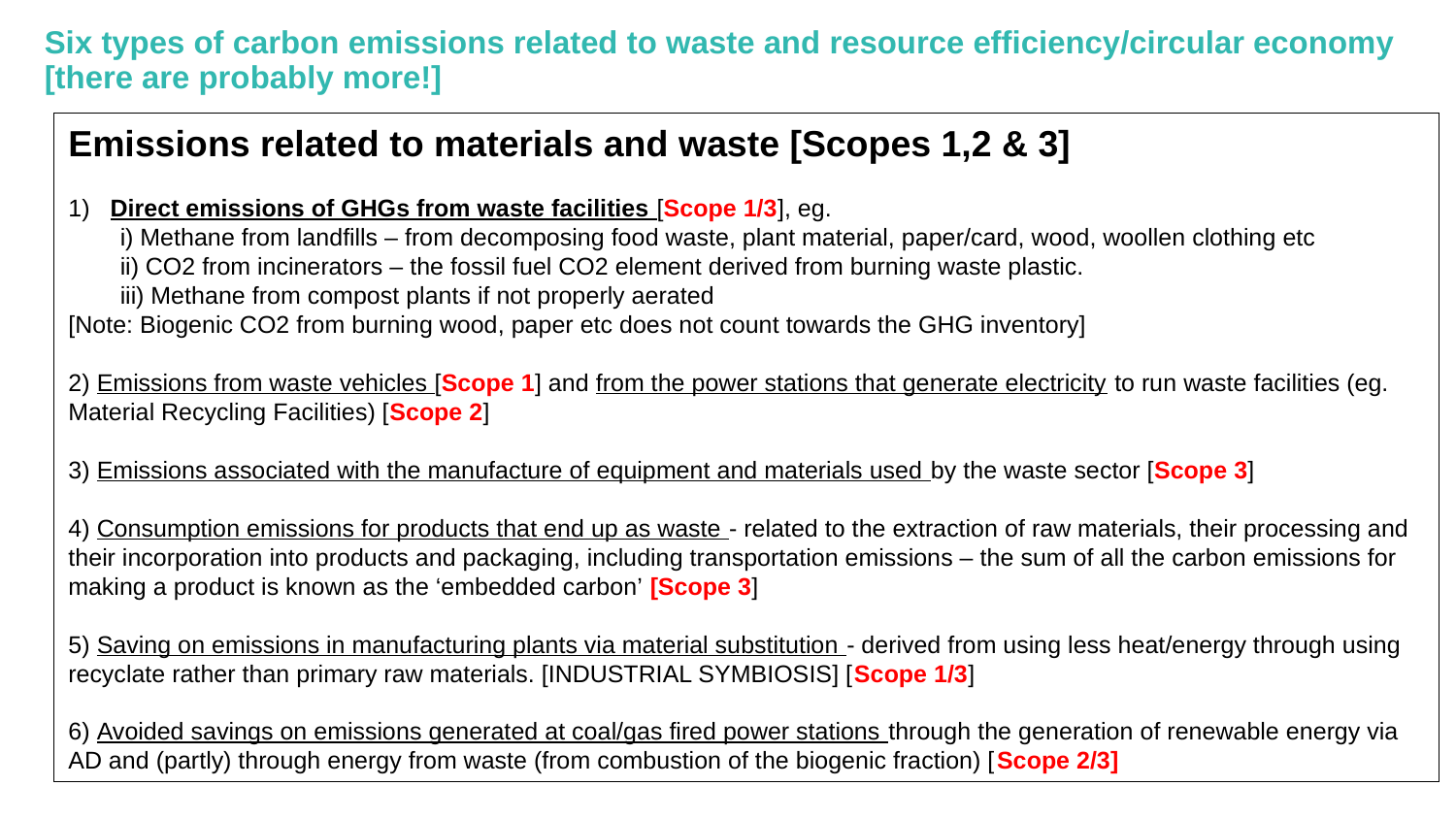

# Six types of carbon emissions related to waste and resource efficiency/circular economy [there are probably more!]
Emissions related to materials and waste [Scopes 1,2 & 3]

1)   Direct emissions of GHGs from waste facilities [Scope 1/3], eg.
	i) Methane from landfills – from decomposing food waste, plant material, paper/card, wood, woollen clothing etc
	ii) CO2 from incinerators – the fossil fuel CO2 element derived from burning waste plastic.
	iii) Methane from compost plants if not properly aerated
[Note: Biogenic CO2 from burning wood, paper etc does not count towards the GHG inventory]

2) Emissions from waste vehicles [Scope 1] and from the power stations that generate electricity to run waste facilities (eg. Material Recycling Facilities) [Scope 2]

3) Emissions associated with the manufacture of equipment and materials used by the waste sector [Scope 3]

4) Consumption emissions for products that end up as waste - related to the extraction of raw materials, their processing and their incorporation into products and packaging, including transportation emissions – the sum of all the carbon emissions for making a product is known as the ‘embedded carbon’ [Scope 3]

5) Saving on emissions in manufacturing plants via material substitution - derived from using less heat/energy through using recyclate rather than primary raw materials. [INDUSTRIAL SYMBIOSIS] [Scope 1/3]

6) Avoided savings on emissions generated at coal/gas fired power stations through the generation of renewable energy via AD and (partly) through energy from waste (from combustion of the biogenic fraction) [Scope 2/3]